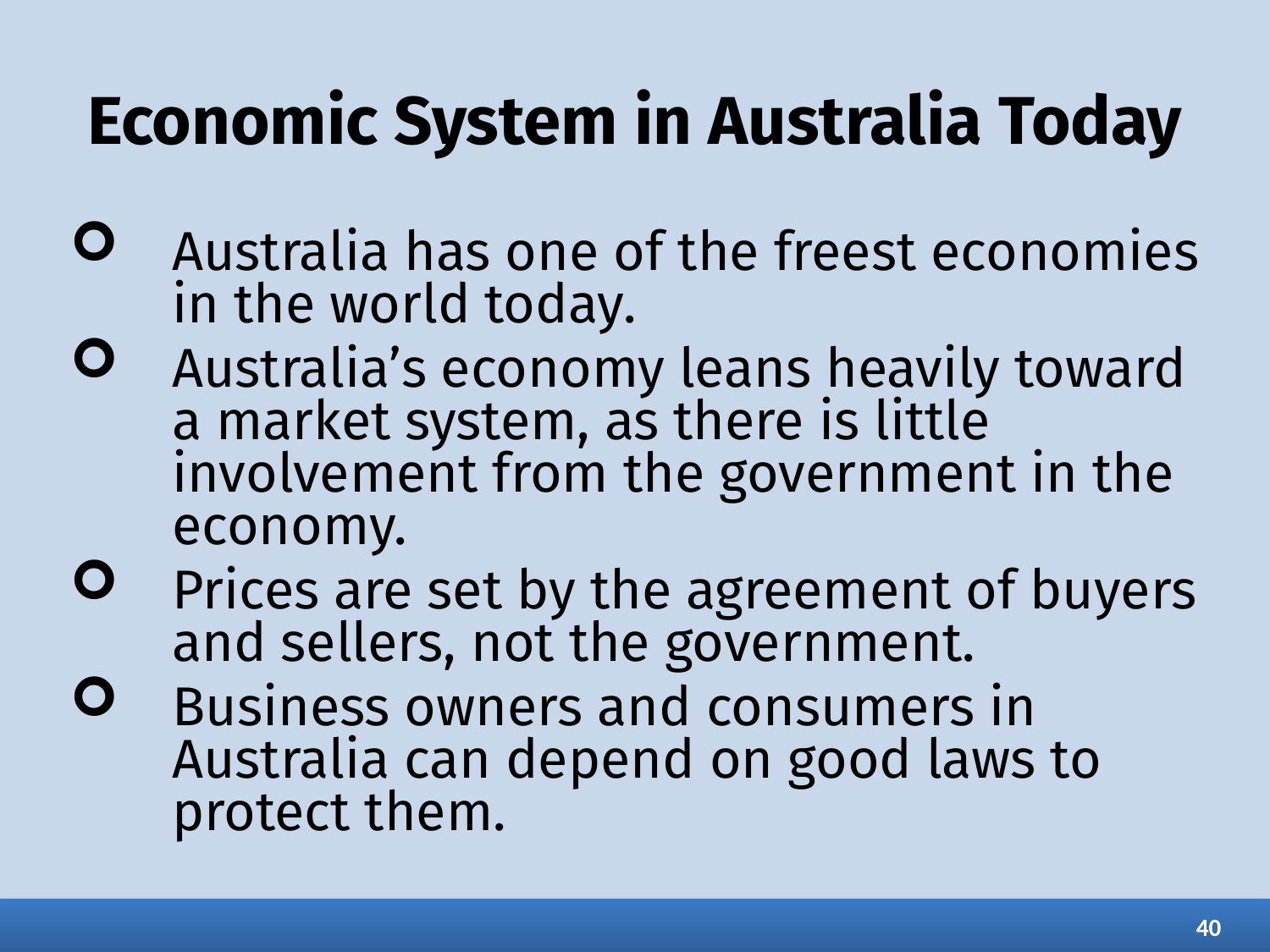

# Economic System in Australia Today
Australia has one of the freest economies in the world today.
Australia’s economy leans heavily toward a market system, as there is little involvement from the government in the economy.
Prices are set by the agreement of buyers and sellers, not the government.
Business owners and consumers in Australia can depend on good laws to protect them.
40